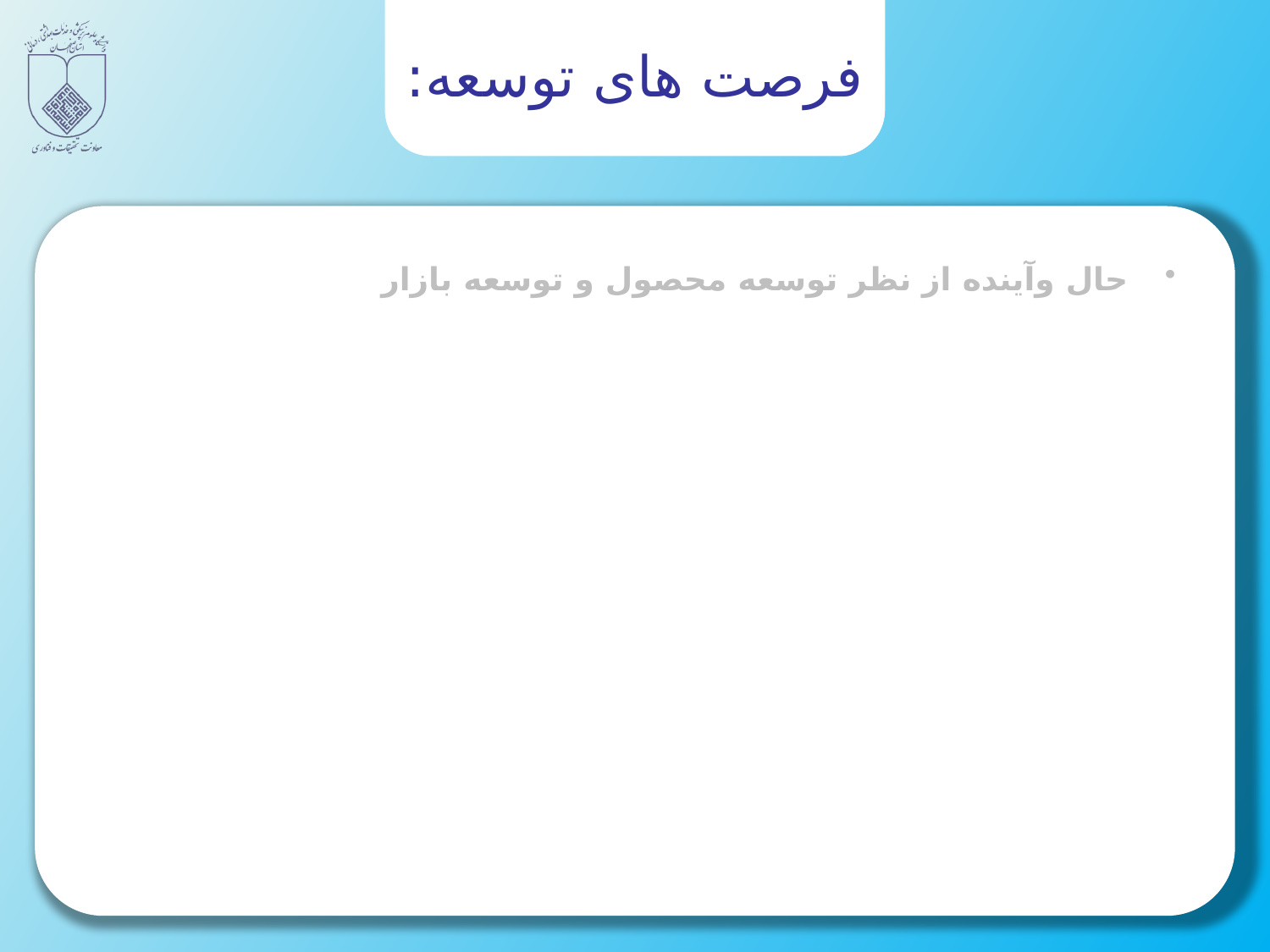

# فرصت های توسعه:

حال وآینده از نظر توسعه محصول و توسعه بازار